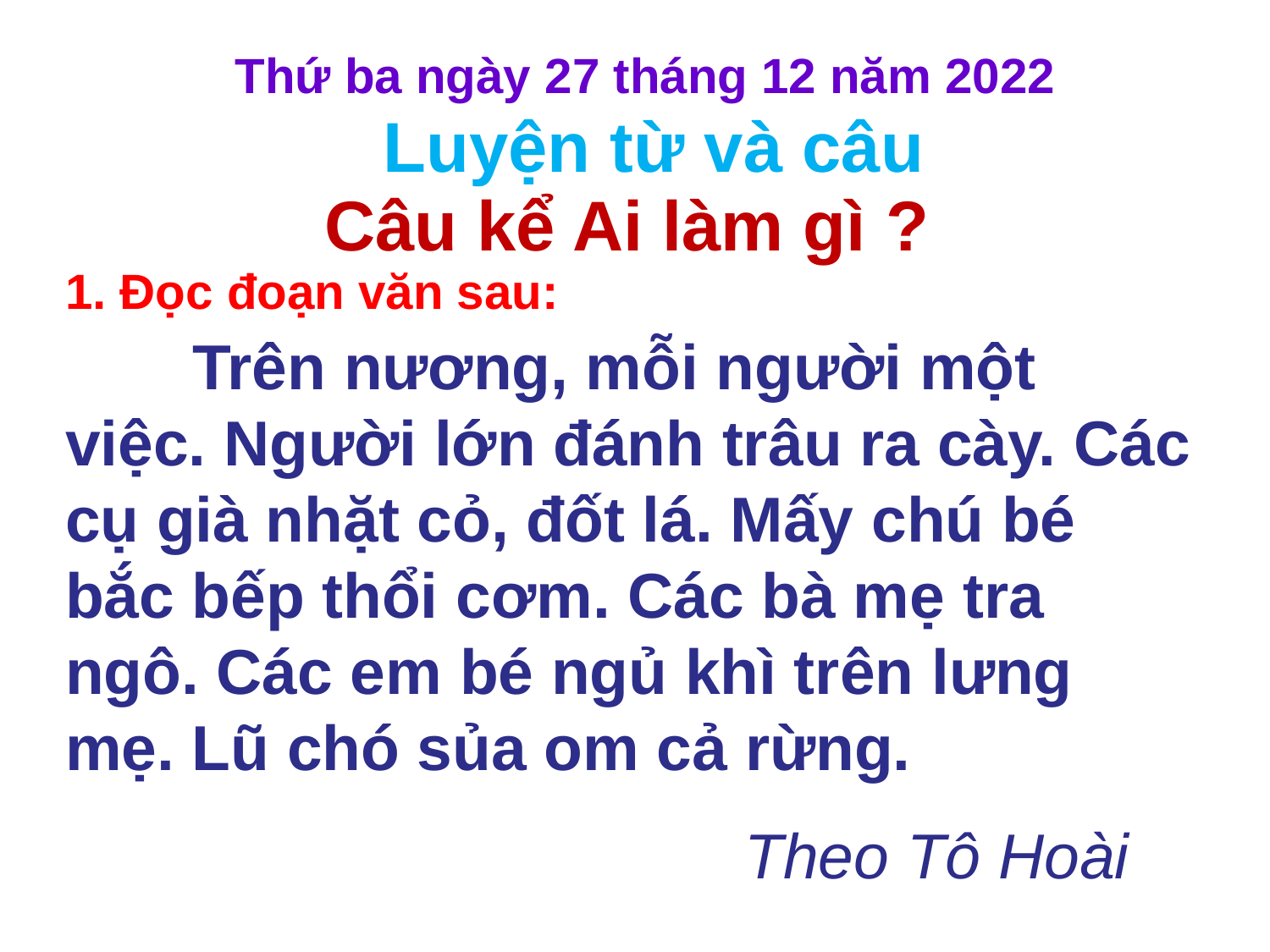

Thứ ba ngày 27 tháng 12 năm 2022
Luyện từ và câu
Câu kể Ai làm gì ?
1. Đọc đoạn văn sau:

	Trên nương, mỗi người một việc. Người lớn đánh trâu ra cày. Các cụ già nhặt cỏ, đốt lá. Mấy chú bé bắc bếp thổi cơm. Các bà mẹ tra ngô. Các em bé ngủ khì trên lưng mẹ. Lũ chó sủa om cả rừng.
                                   Theo Tô Hoài